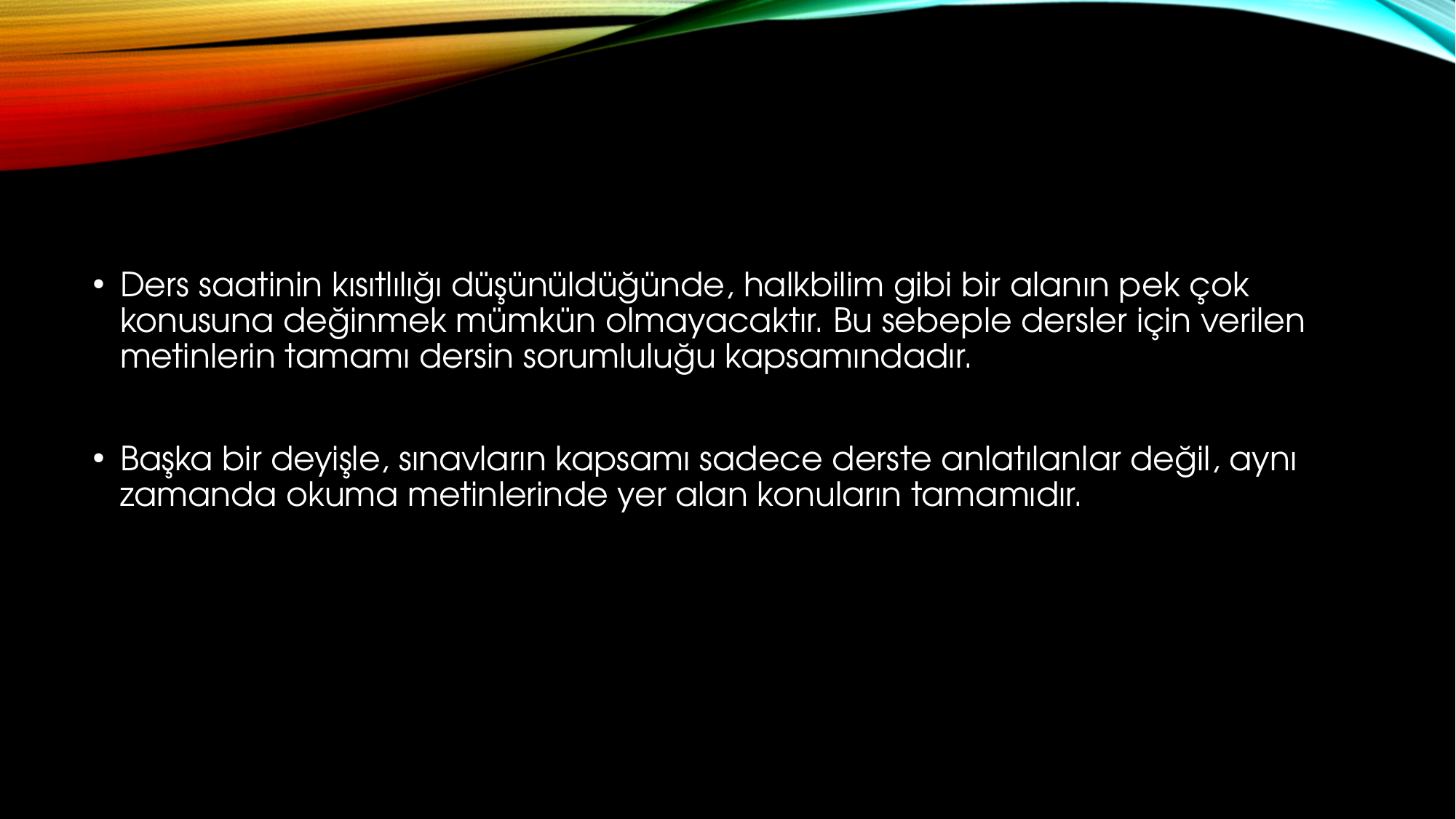

#
Ders saatinin kısıtlılığı düşünüldüğünde, halkbilim gibi bir alanın pek çok konusuna değinmek mümkün olmayacaktır. Bu sebeple dersler için verilen metinlerin tamamı dersin sorumluluğu kapsamındadır.

Başka bir deyişle, sınavların kapsamı sadece derste anlatılanlar değil, aynı zamanda okuma metinlerinde yer alan konuların tamamıdır.